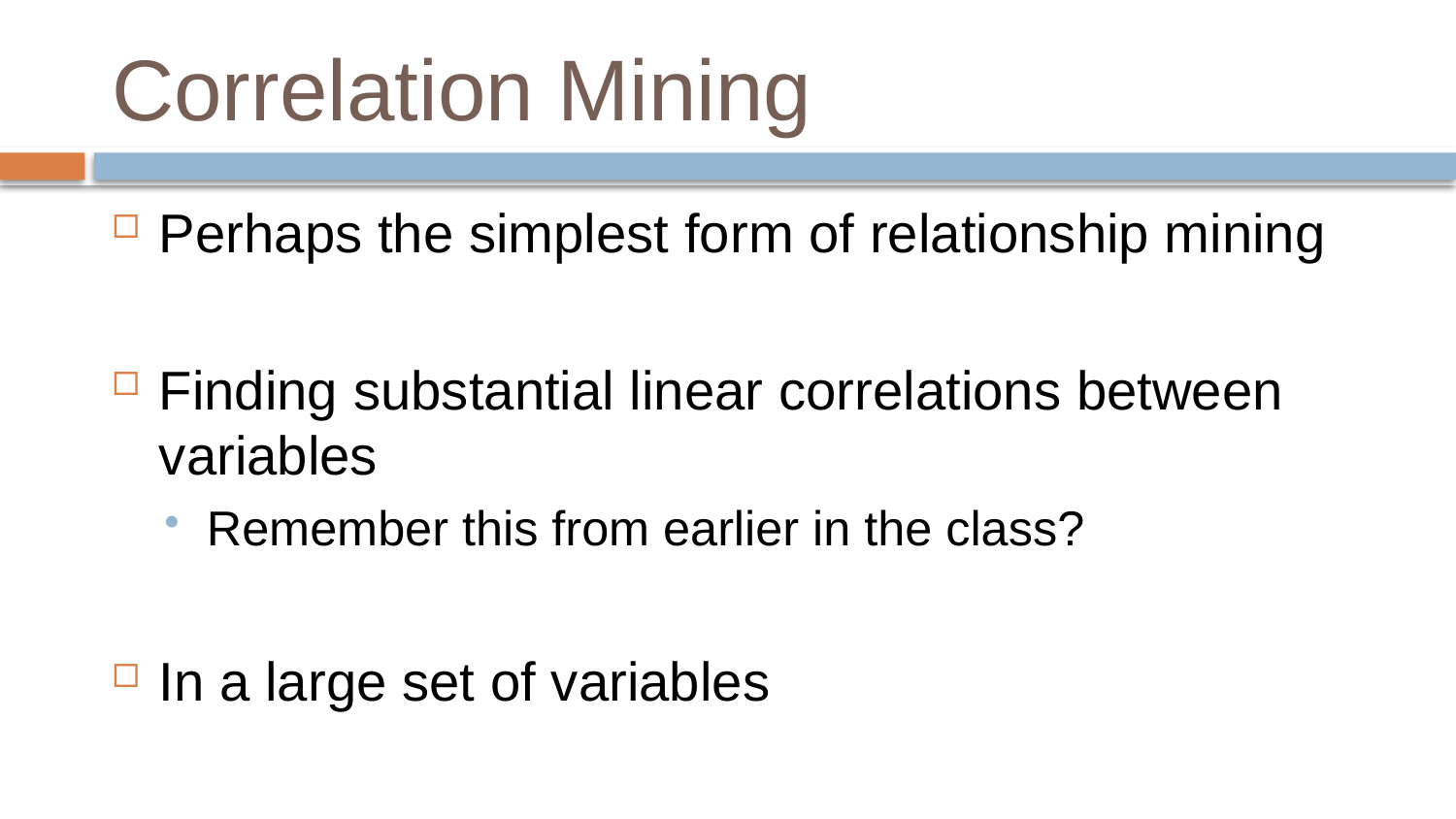

# Correlation Mining
Perhaps the simplest form of relationship mining

Finding substantial linear correlations between variables
Remember this from earlier in the class?

In a large set of variables